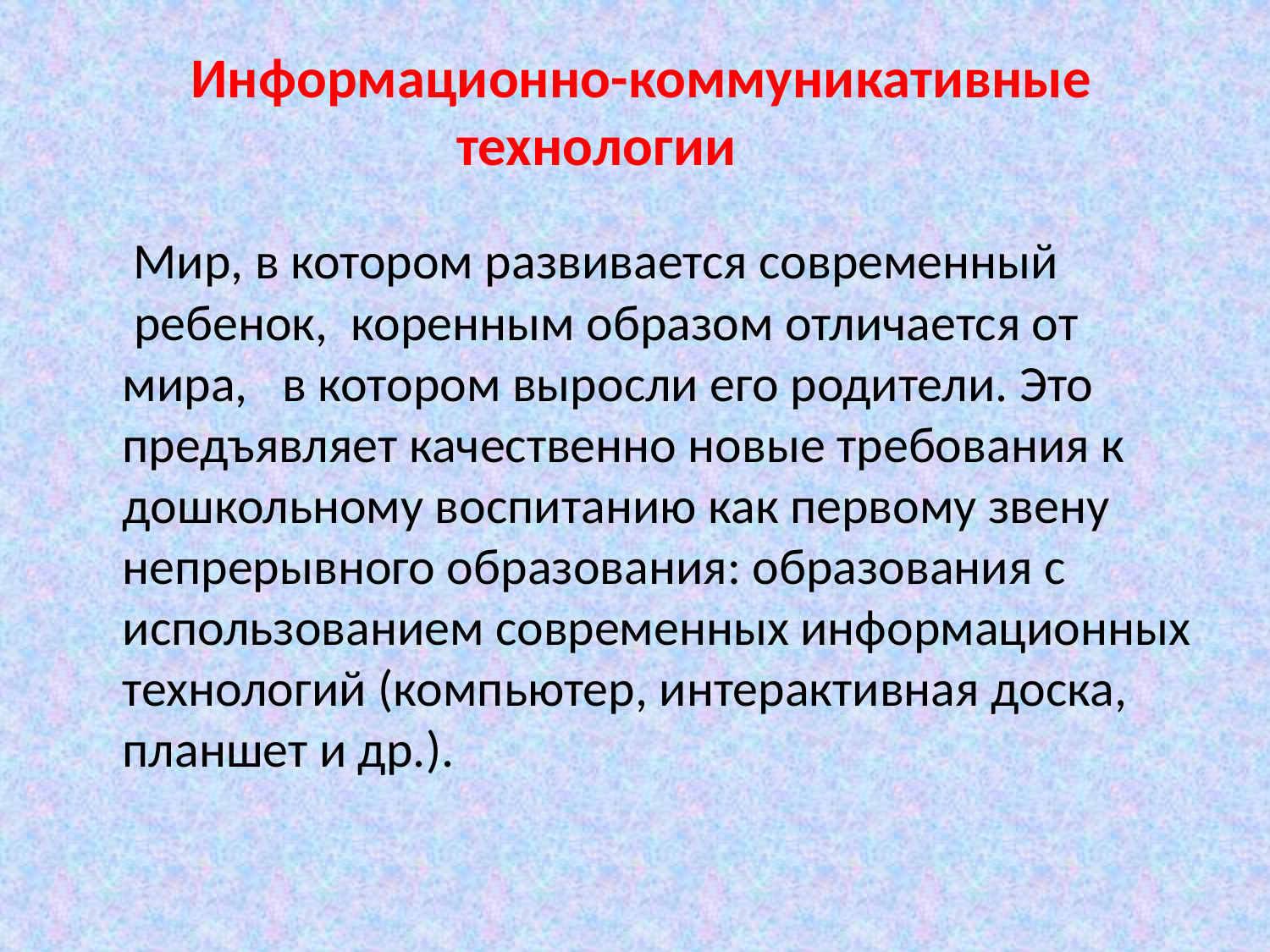

# Информационно-коммуникативные технологии
     Мир, в котором развивается современный  ребенок,  коренным образом отличается от мира,   в котором выросли его родители. Это предъявляет качественно новые требования к дошкольному воспитанию как первому звену непрерывного образования: образования с использованием современных информационных технологий (компьютер, интерактивная доска, планшет и др.).